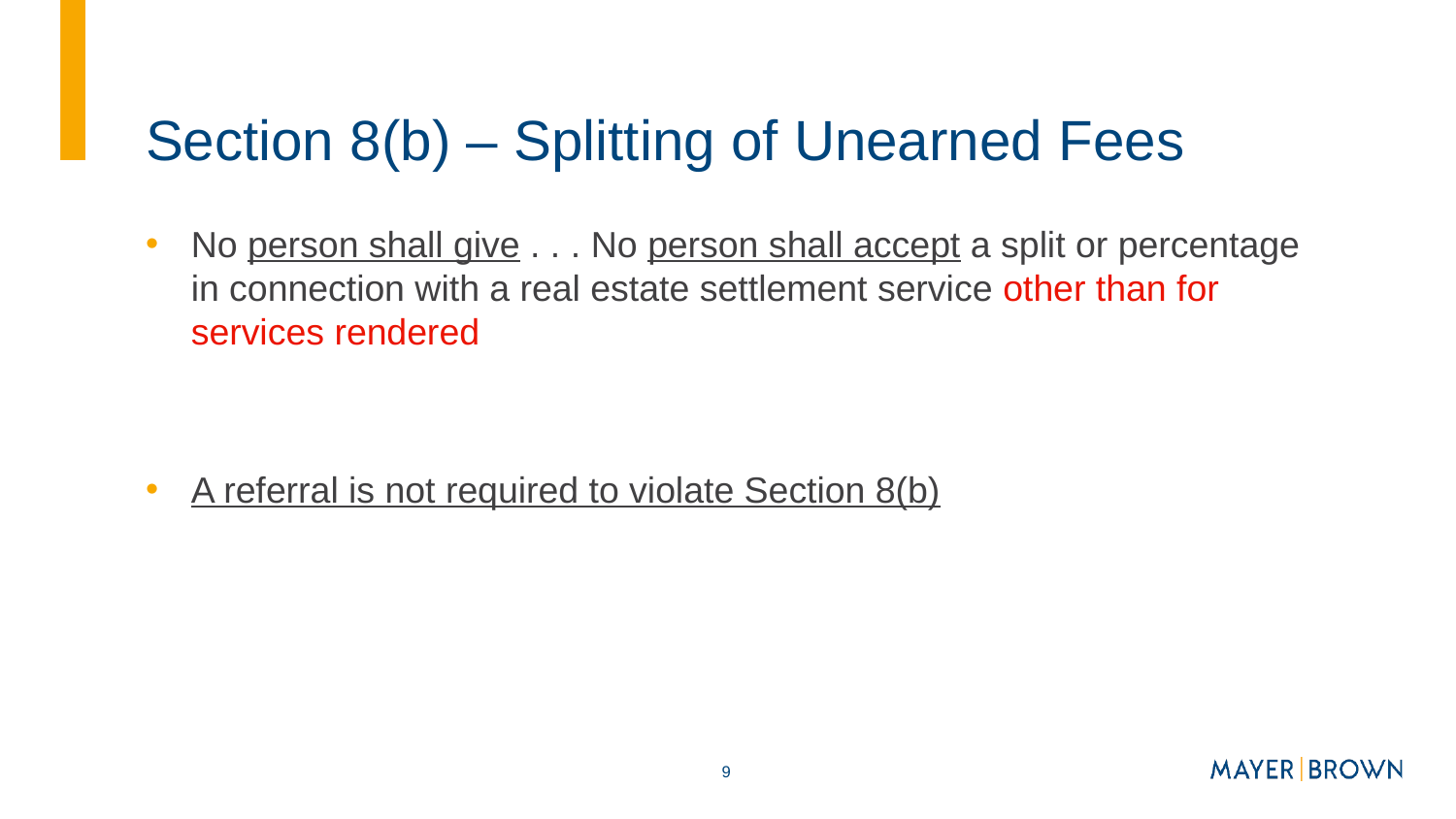

# Section 8(b) – Splitting of Unearned Fees
No person shall give . . . No person shall accept a split or percentage in connection with a real estate settlement service other than for services rendered

A referral is not required to violate Section 8(b)
9